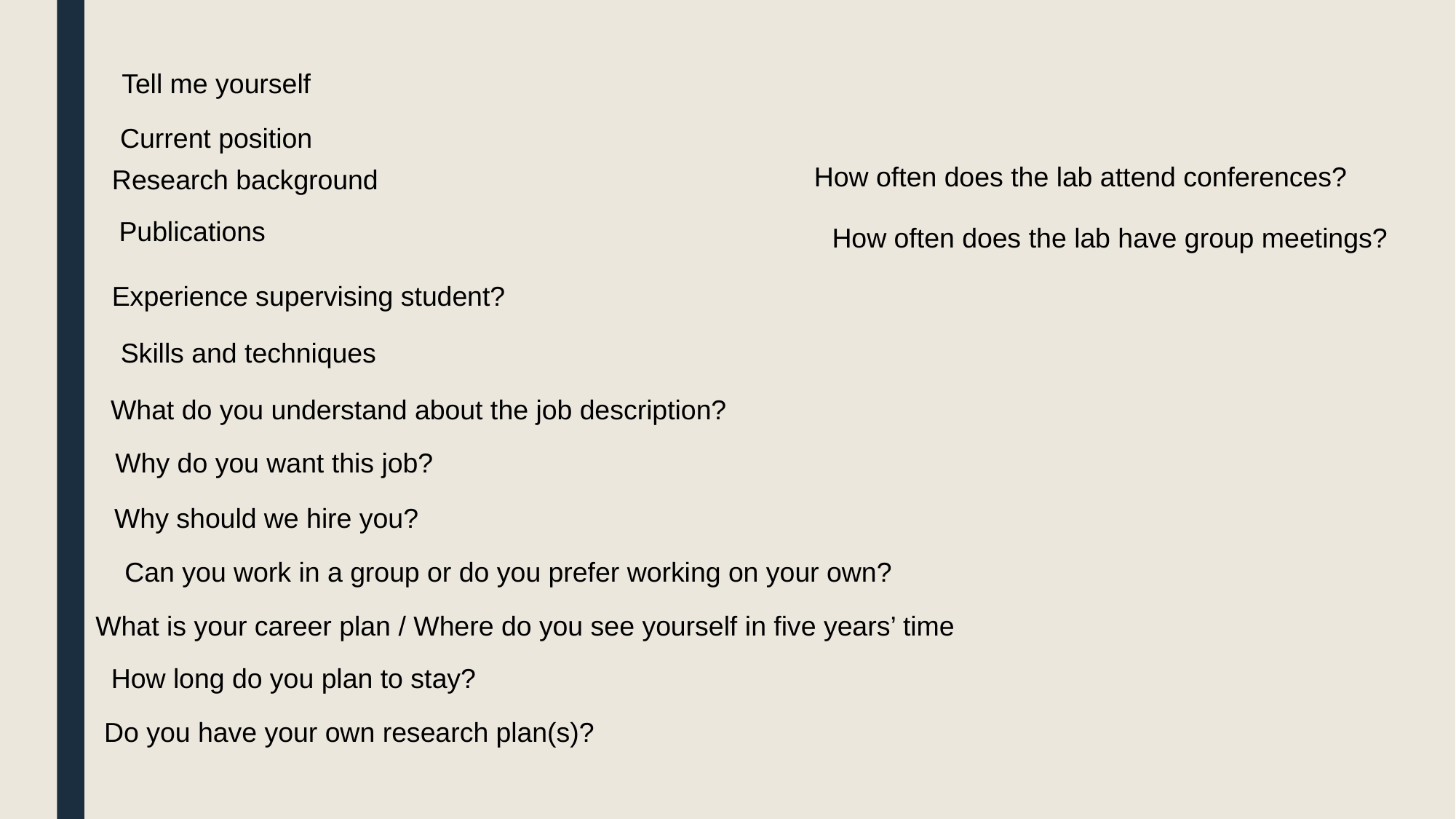

Tell me yourself
Current position
How often does the lab attend conferences?
Research background
Publications
How often does the lab have group meetings?
Experience supervising student?
Skills and techniques
What do you understand about the job description?
Why do you want this job?
Why should we hire you?
Can you work in a group or do you prefer working on your own?
What is your career plan / Where do you see yourself in five years’ time
How long do you plan to stay?
Do you have your own research plan(s)?